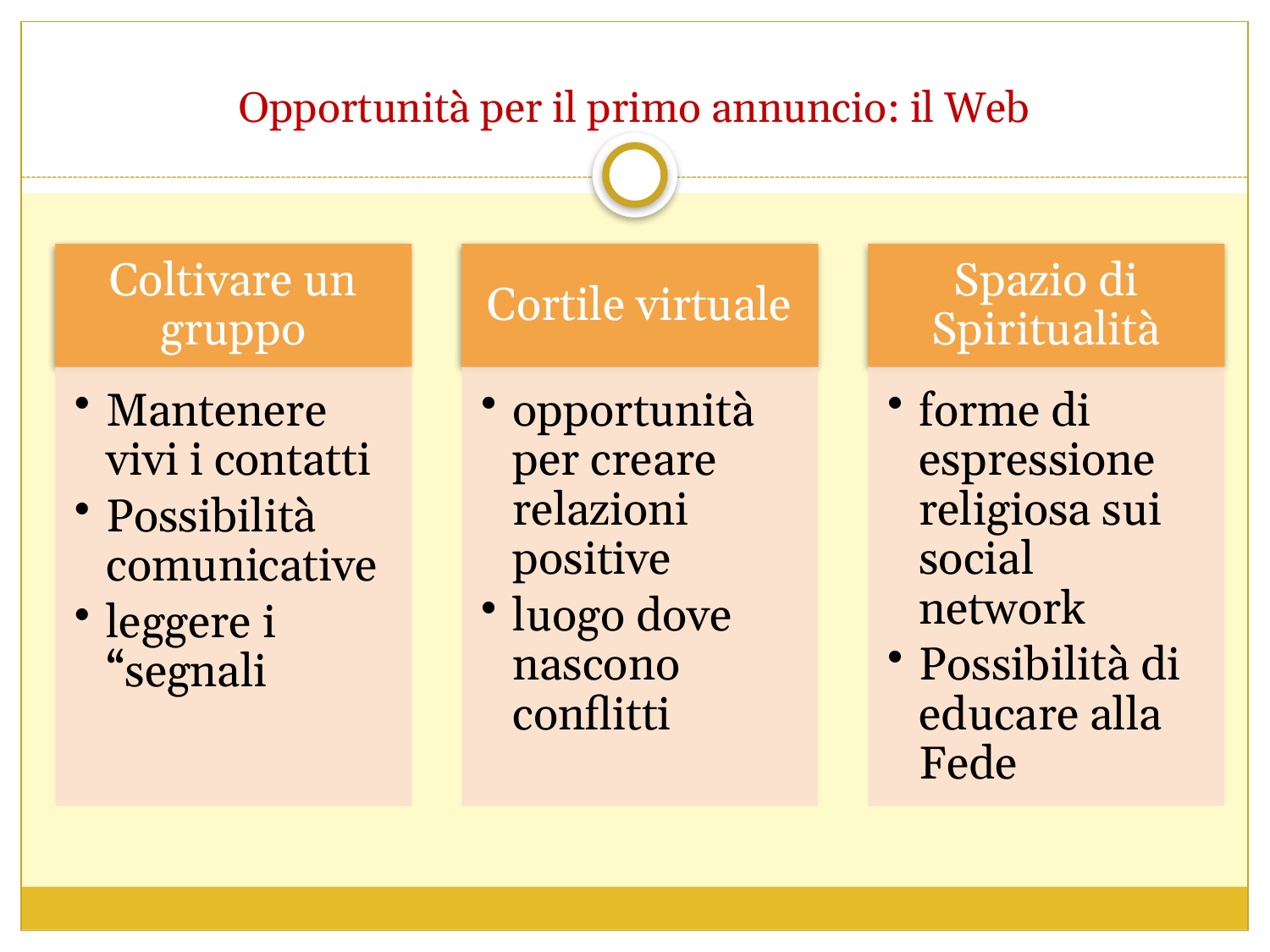

# Opportunità per il primo annuncio: il Web
Coltivare un gruppo
Mantenere vivi i contatti
Possibilità comunicative
leggere i “segnali
Cortile virtuale
opportunità per creare relazioni positive
luogo dove nascono conflitti
Spazio di Spiritualità
forme di espressione religiosa sui social network
Possibilità di educare alla Fede